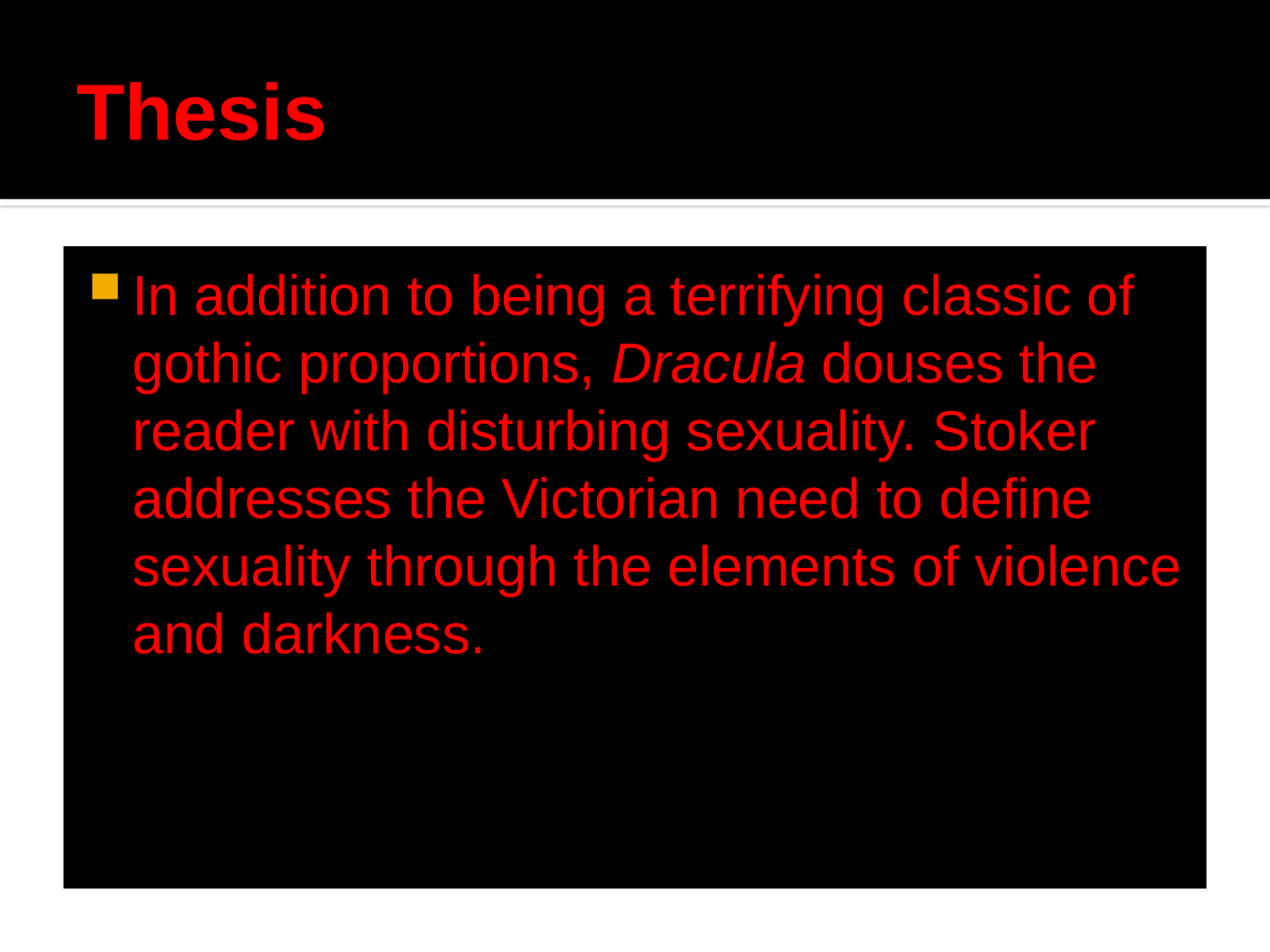

# Thesis
In addition to being a terrifying classic of gothic proportions, Dracula douses the reader with disturbing sexuality. Stoker addresses the Victorian need to define sexuality through the elements of violence and darkness.